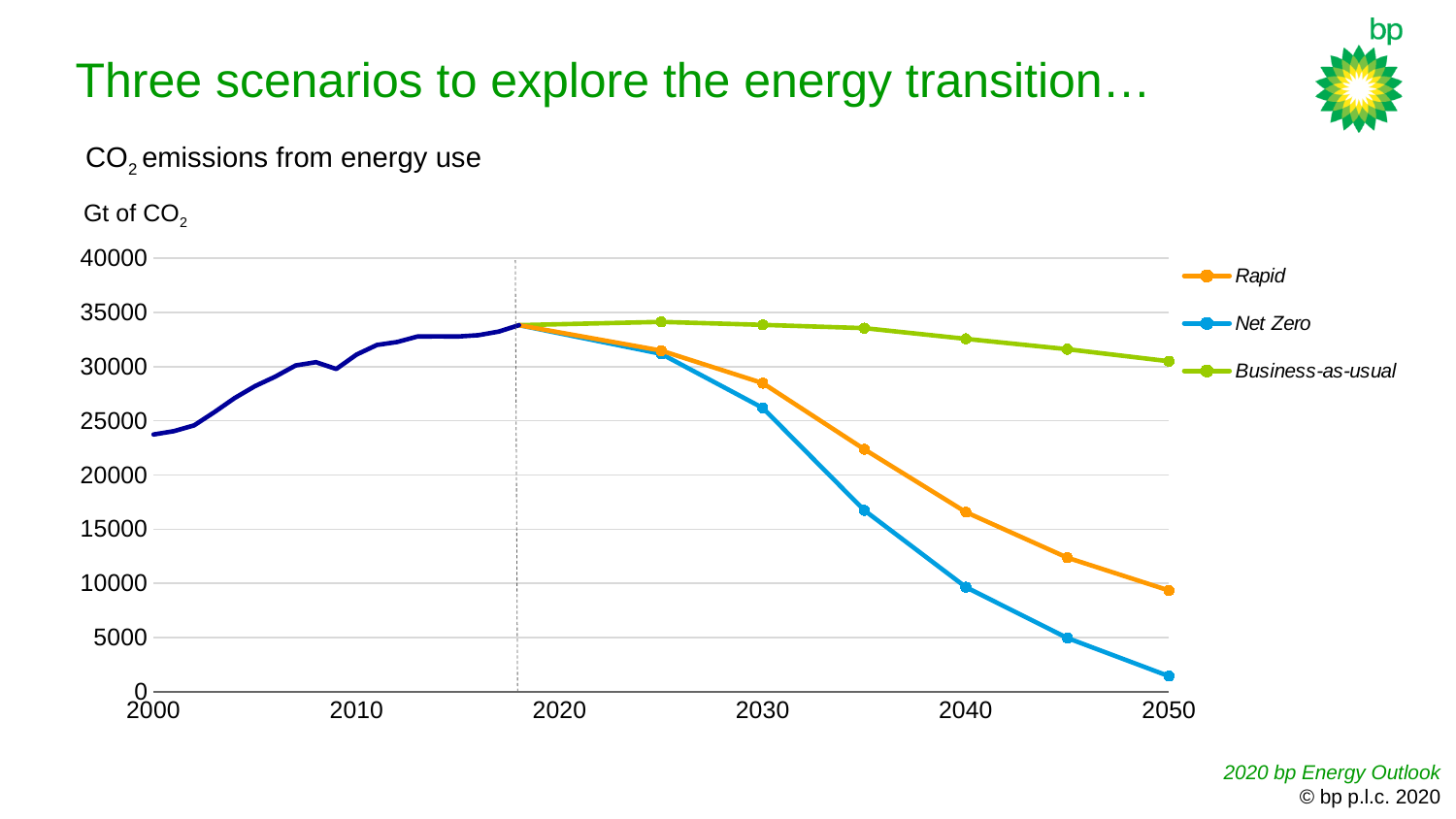

# Three scenarios to explore the energy transition…
CO2 emissions from energy use

Gt of CO2

### Chart

| Category | History | Rapid | Net Zero | Business-as-usual |
|---|---|---|---|---|